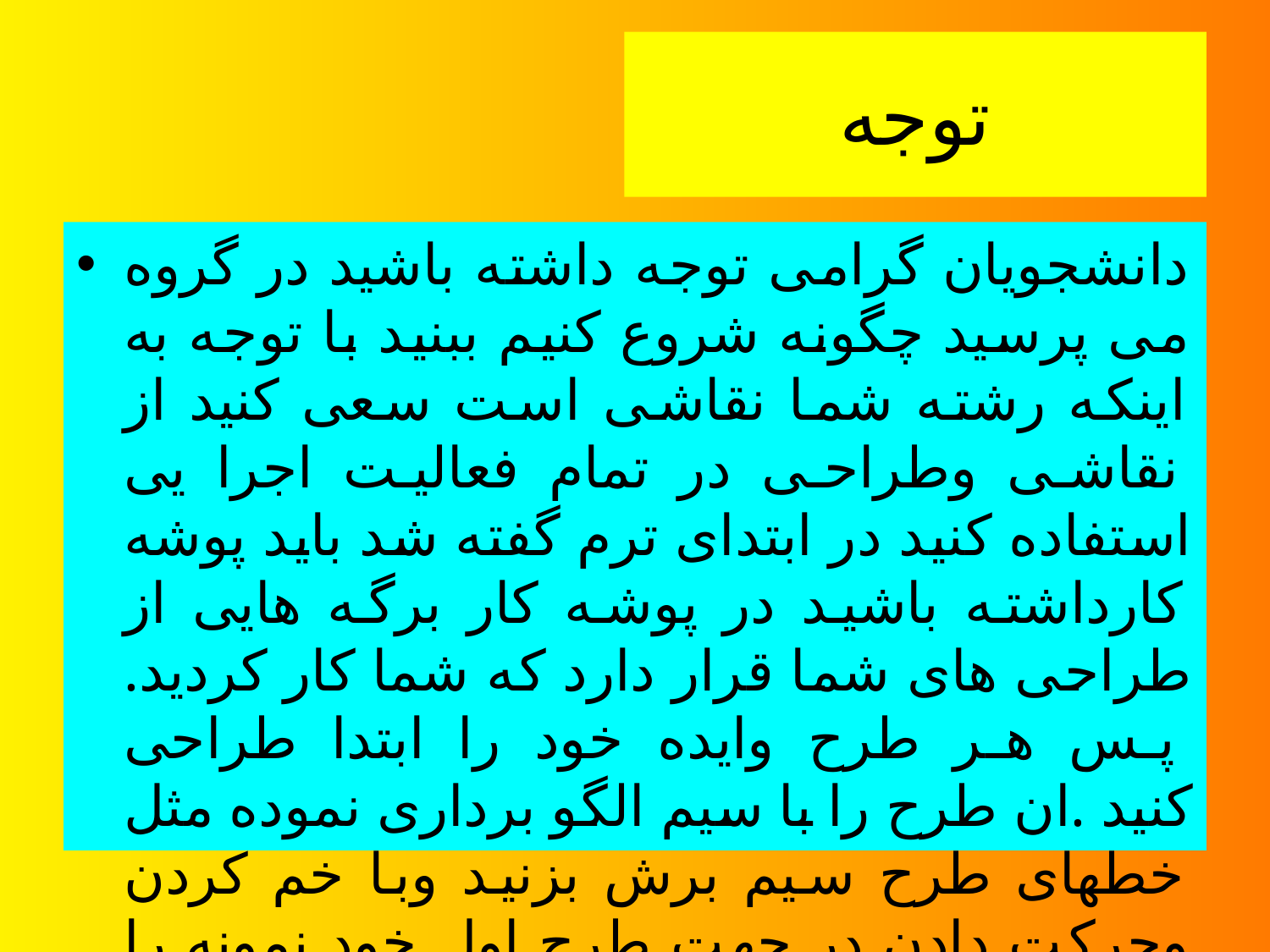

# توجه
دانشجویان گرامی توجه داشته باشید در گروه می پرسید چگونه شروع کنیم ببنید با توجه به اینکه رشته شما نقاشی است سعی کنید از نقاشی وطراحی در تمام فعالیت اجرا یی استفاده کنید در ابتدای ترم گفته شد باید پوشه کارداشته باشید در پوشه کار برگه هایی از طراحی های شما قرار دارد که شما کار کردید. پس هر طرح وایده خود را ابتدا طراحی کنید .ان طرح را با سیم الگو برداری نموده مثل خطهای طرح سیم برش بزنید وبا خم کردن وحرکت دادن در جهت طرح اول خود نمونه را به کار تبدیل سازید .